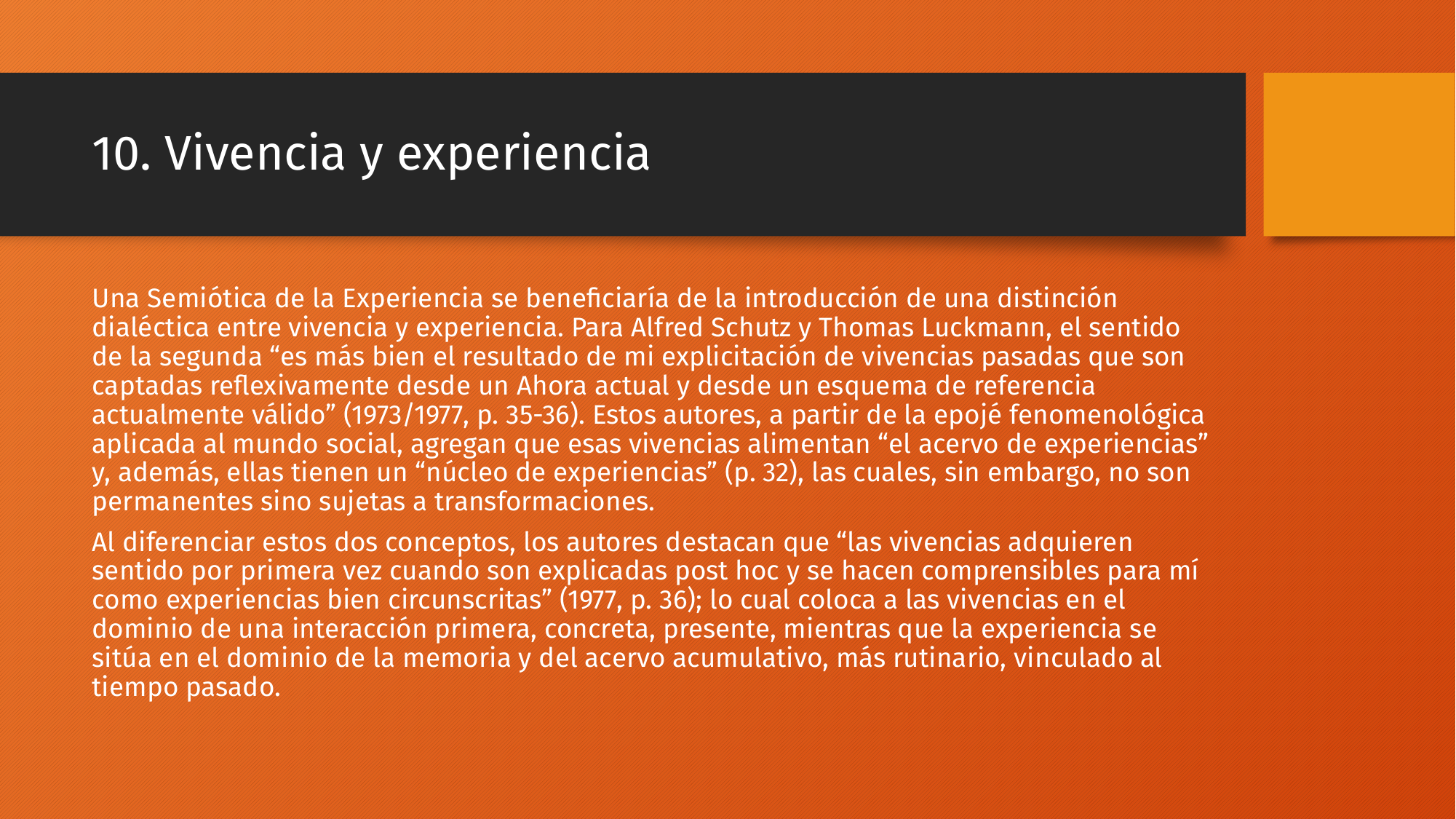

# 10. Vivencia y experiencia
Una Semiótica de la Experiencia se beneficiaría de la introducción de una distinción dialéctica entre vivencia y experiencia. Para Alfred Schutz y Thomas Luckmann, el sentido de la segunda “es más bien el resultado de mi explicitación de vivencias pasadas que son captadas reflexivamente desde un Ahora actual y desde un esquema de referencia actualmente válido” (1973/1977, p. 35-36). Estos autores, a partir de la epojé fenomenológica aplicada al mundo social, agregan que esas vivencias alimentan “el acervo de experiencias” y, además, ellas tienen un “núcleo de experiencias” (p. 32), las cuales, sin embargo, no son permanentes sino sujetas a transformaciones.
Al diferenciar estos dos conceptos, los autores destacan que “las vivencias adquieren sentido por primera vez cuando son explicadas post hoc y se hacen comprensibles para mí como experiencias bien circunscritas” (1977, p. 36); lo cual coloca a las vivencias en el dominio de una interacción primera, concreta, presente, mientras que la experiencia se sitúa en el dominio de la memoria y del acervo acumulativo, más rutinario, vinculado al tiempo pasado.